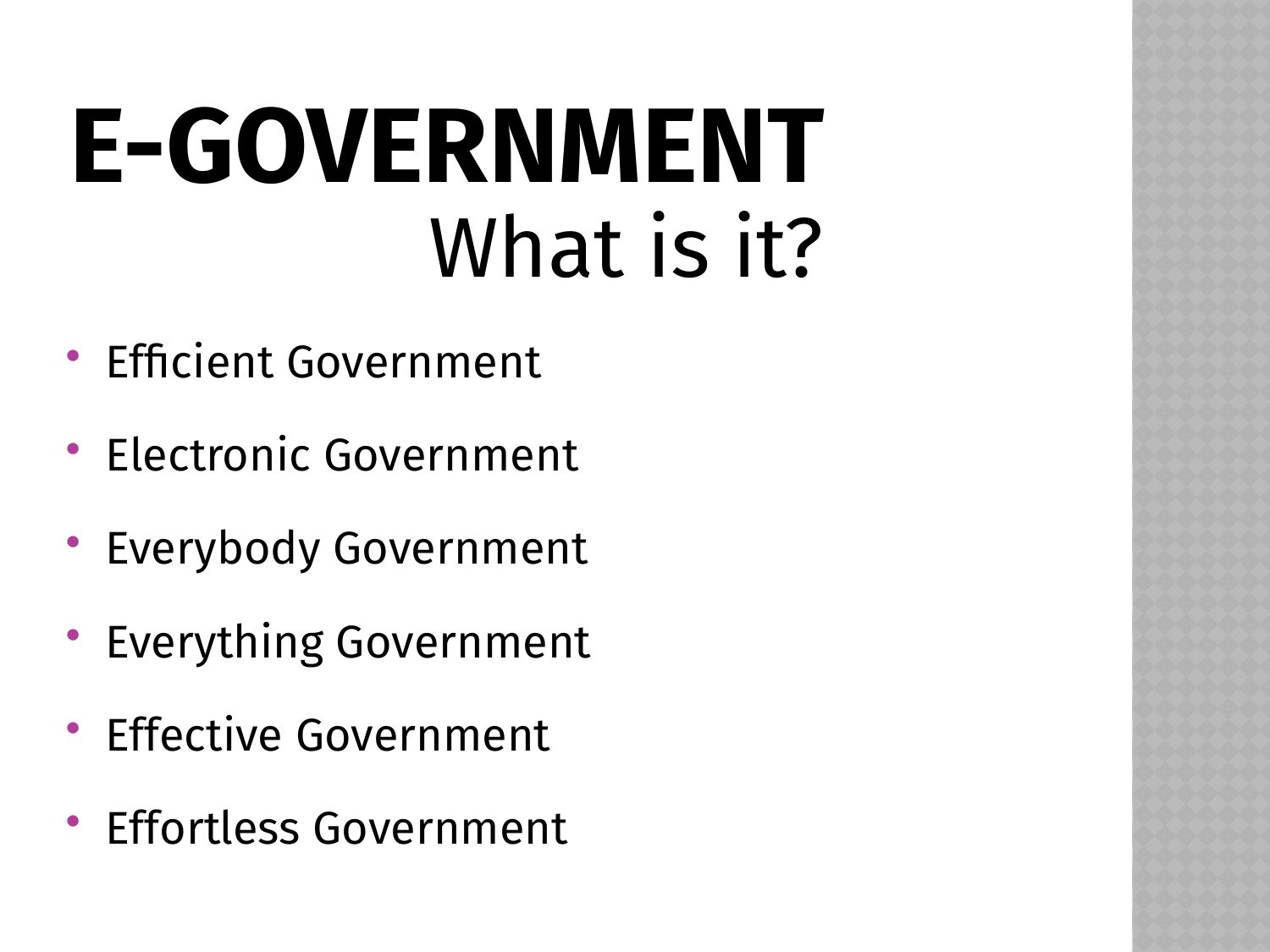

# E-Government
What is it?
Efficient Government
Electronic Government
Everybody Government
Everything Government
Effective Government
Effortless Government